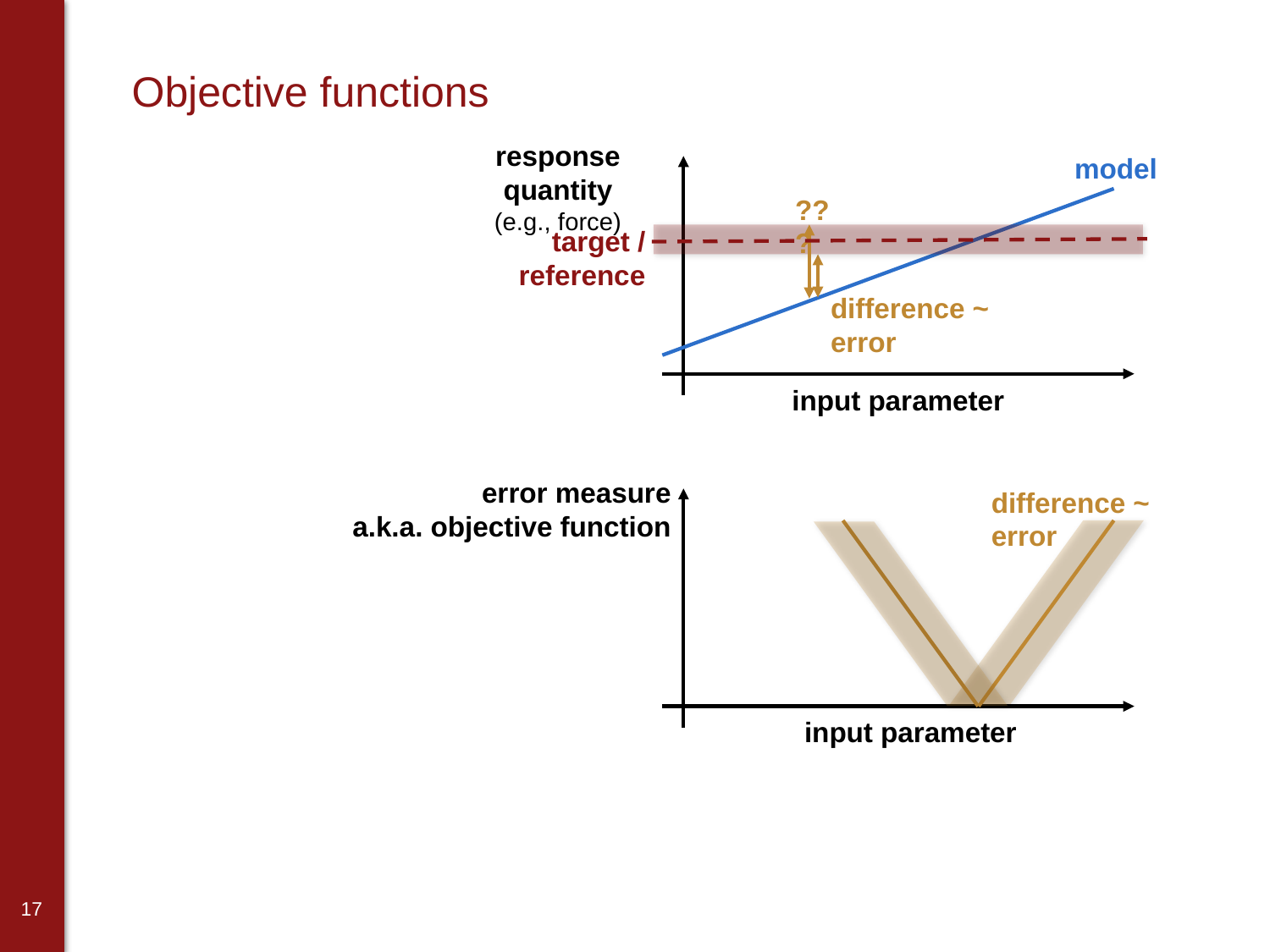

# Objective functions
response quantity
(e.g., force)
model
???
target / reference

difference ~ error
input parameter
error measure
a.k.a. objective function
difference ~ error

input parameter